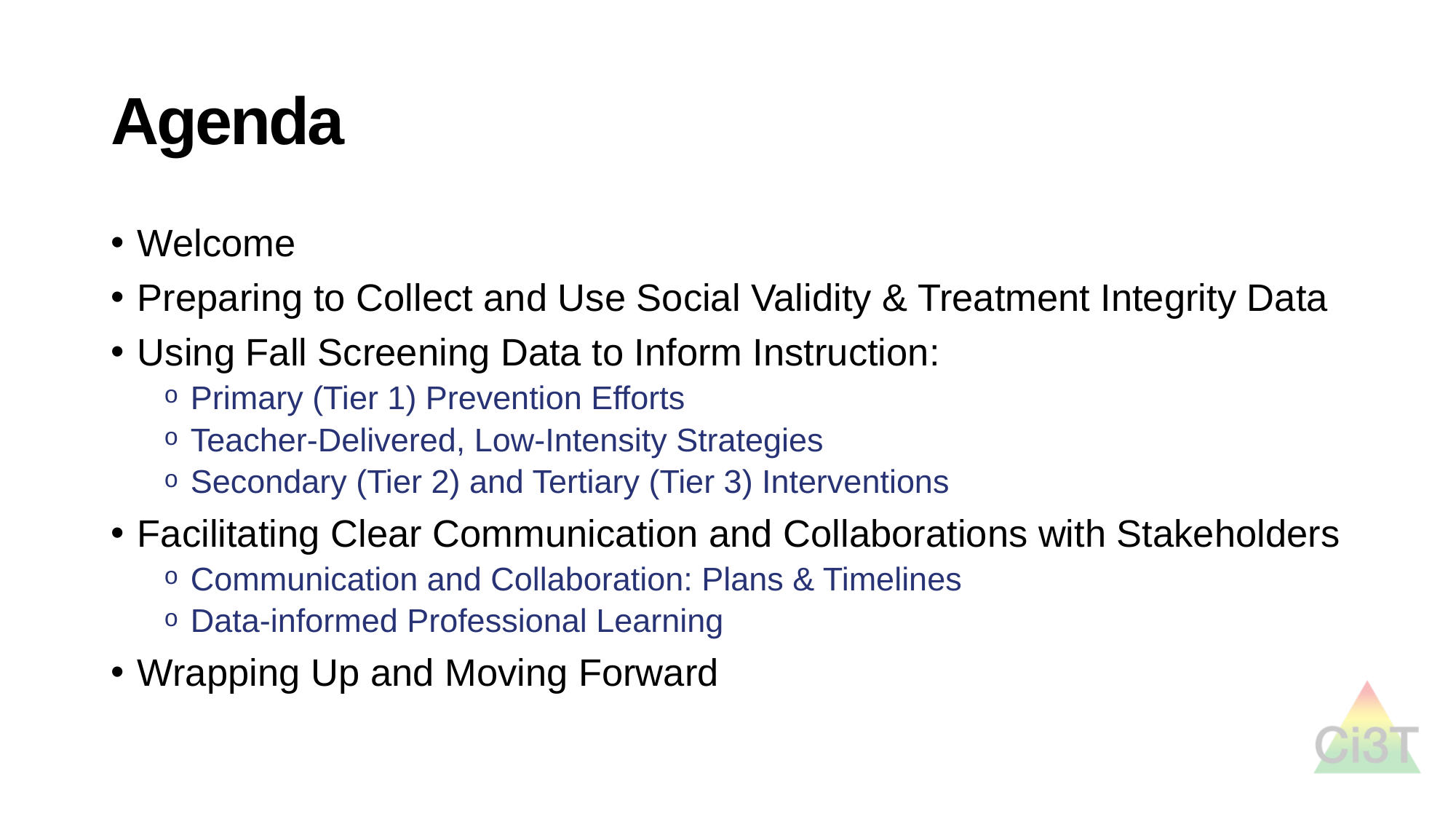

# Agenda
Welcome
Preparing to Collect and Use Social Validity & Treatment Integrity Data
Using Fall Screening Data to Inform Instruction:
Primary (Tier 1) Prevention Efforts
Teacher-Delivered, Low-Intensity Strategies
Secondary (Tier 2) and Tertiary (Tier 3) Interventions
Facilitating Clear Communication and Collaborations with Stakeholders
Communication and Collaboration: Plans & Timelines
Data-informed Professional Learning
Wrapping Up and Moving Forward